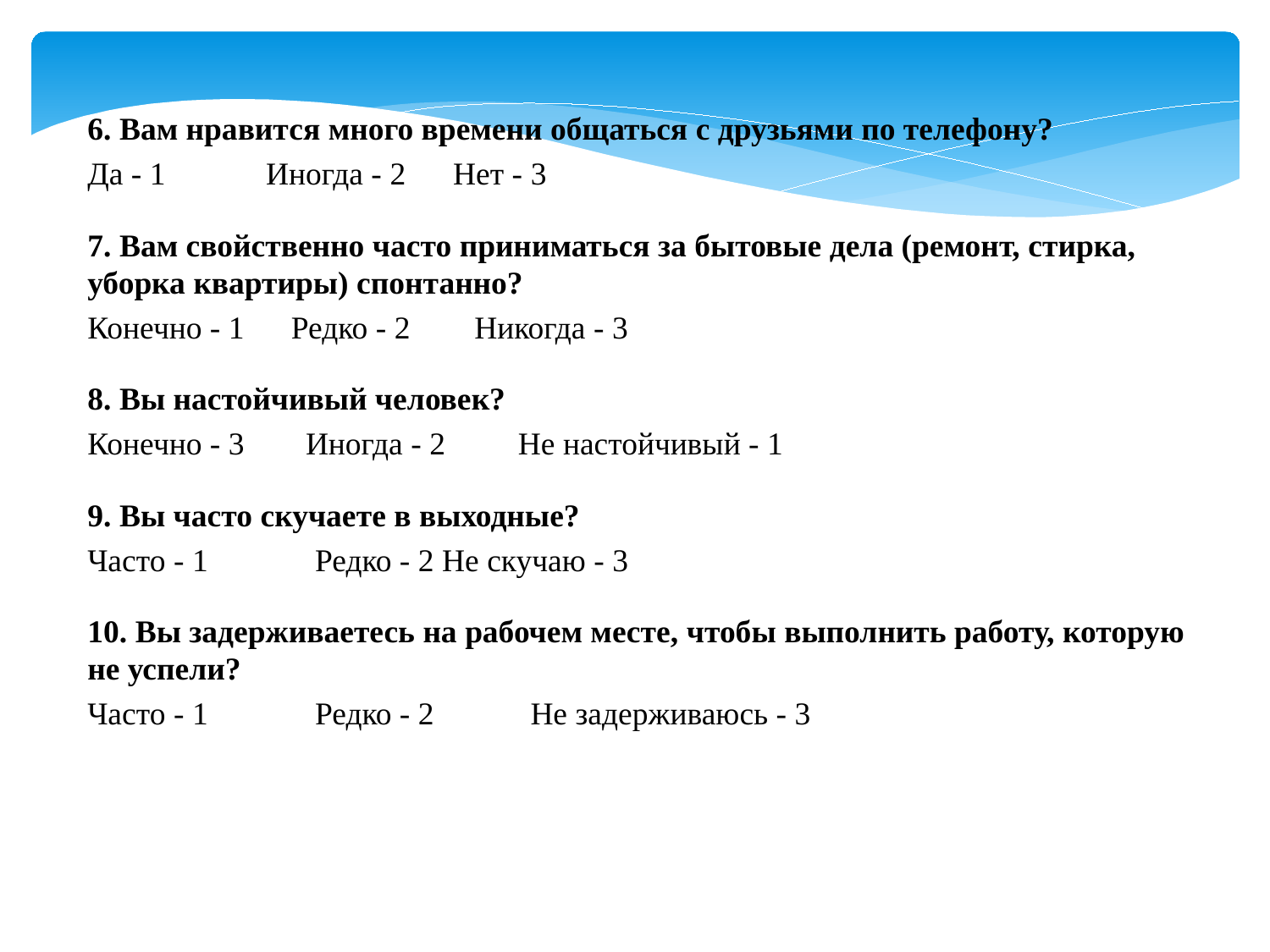

6. Вам нравится много времени общаться с друзьями по телефону?
Да - 1	Иногда - 2	Нет - 3
7. Вам свойственно часто приниматься за бытовые дела (ремонт, стирка, уборка квартиры) спонтанно?
Конечно - 1	Редко - 2	        Никогда - 3
8. Вы настойчивый человек?
Конечно - 3	Иногда - 2	         Не настойчивый - 1
9. Вы часто скучаете в выходные?
Часто - 1	Редко - 2	 Не скучаю - 3
10. Вы задерживаетесь на рабочем месте, чтобы выполнить работу, которую не успели?
Часто - 1	Редко - 2	            Не задерживаюсь - 3